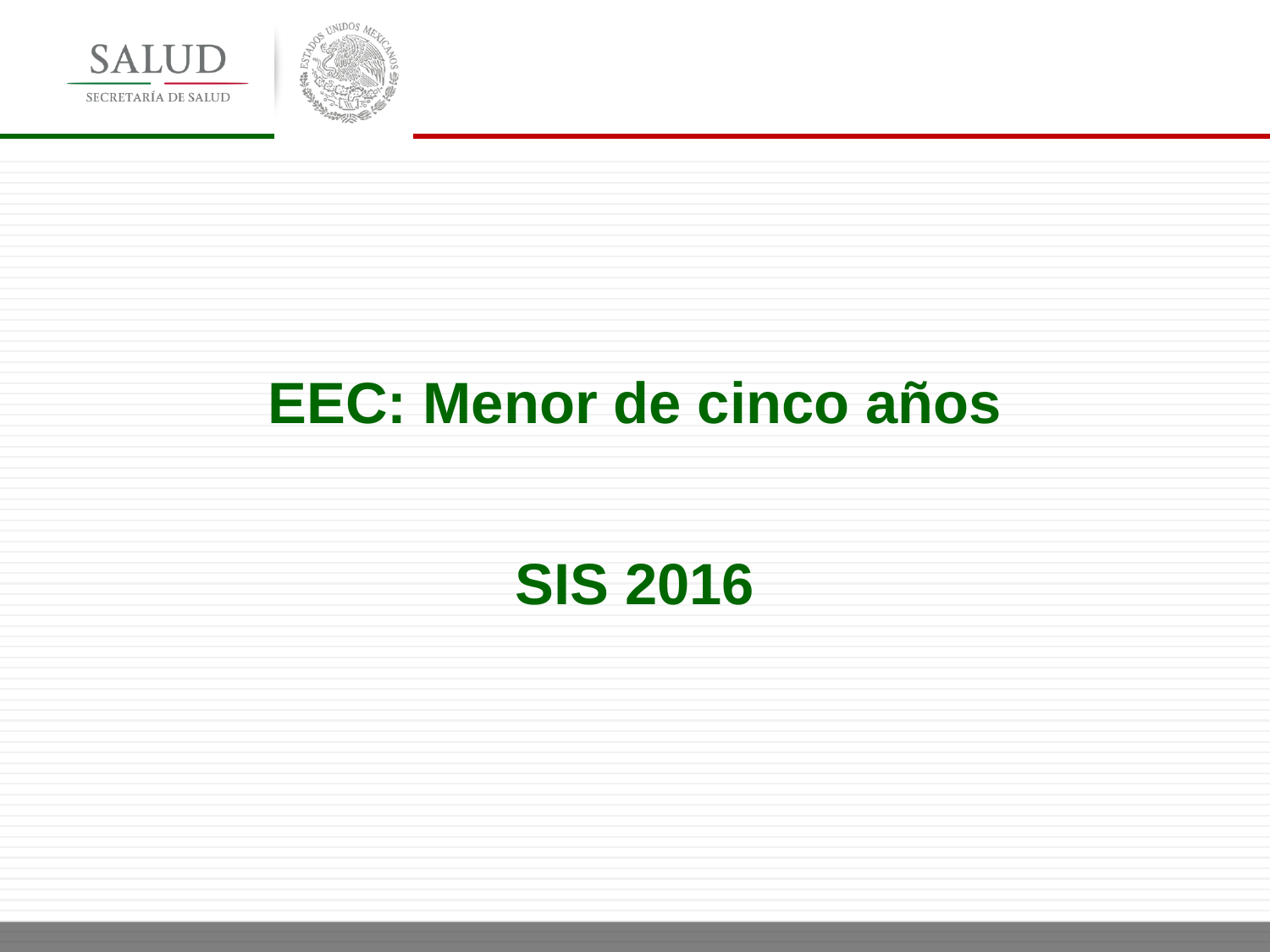

EEC: Menor de cinco años

SIS 2016